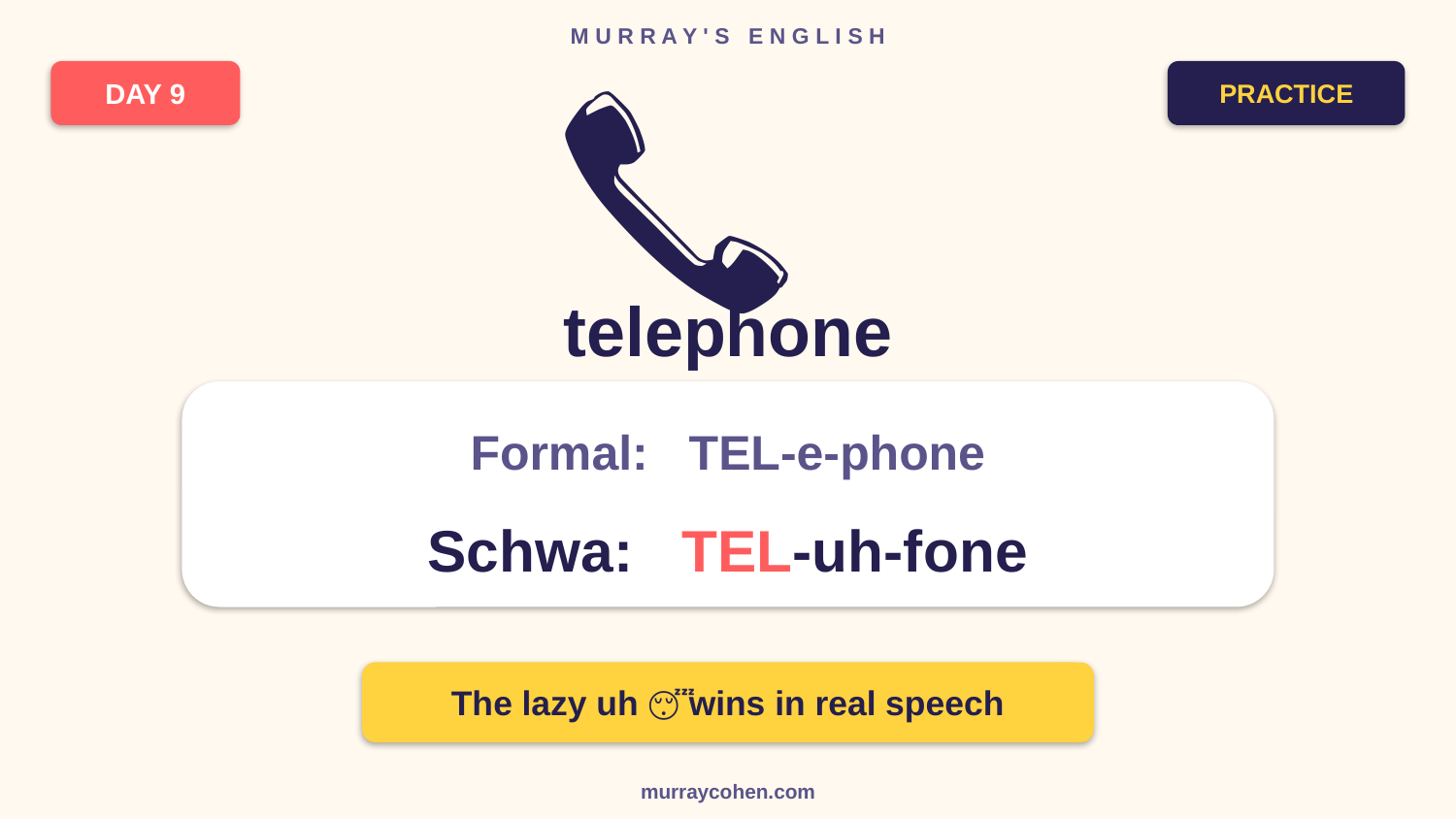

M U R R A Y ' S   E N G L I S H
📞
DAY 9
PRACTICE
telephone

Formal:   TEL-e-phone
Schwa:   TEL-uh-fone
The lazy uh 😴 wins in real speech
murraycohen.com